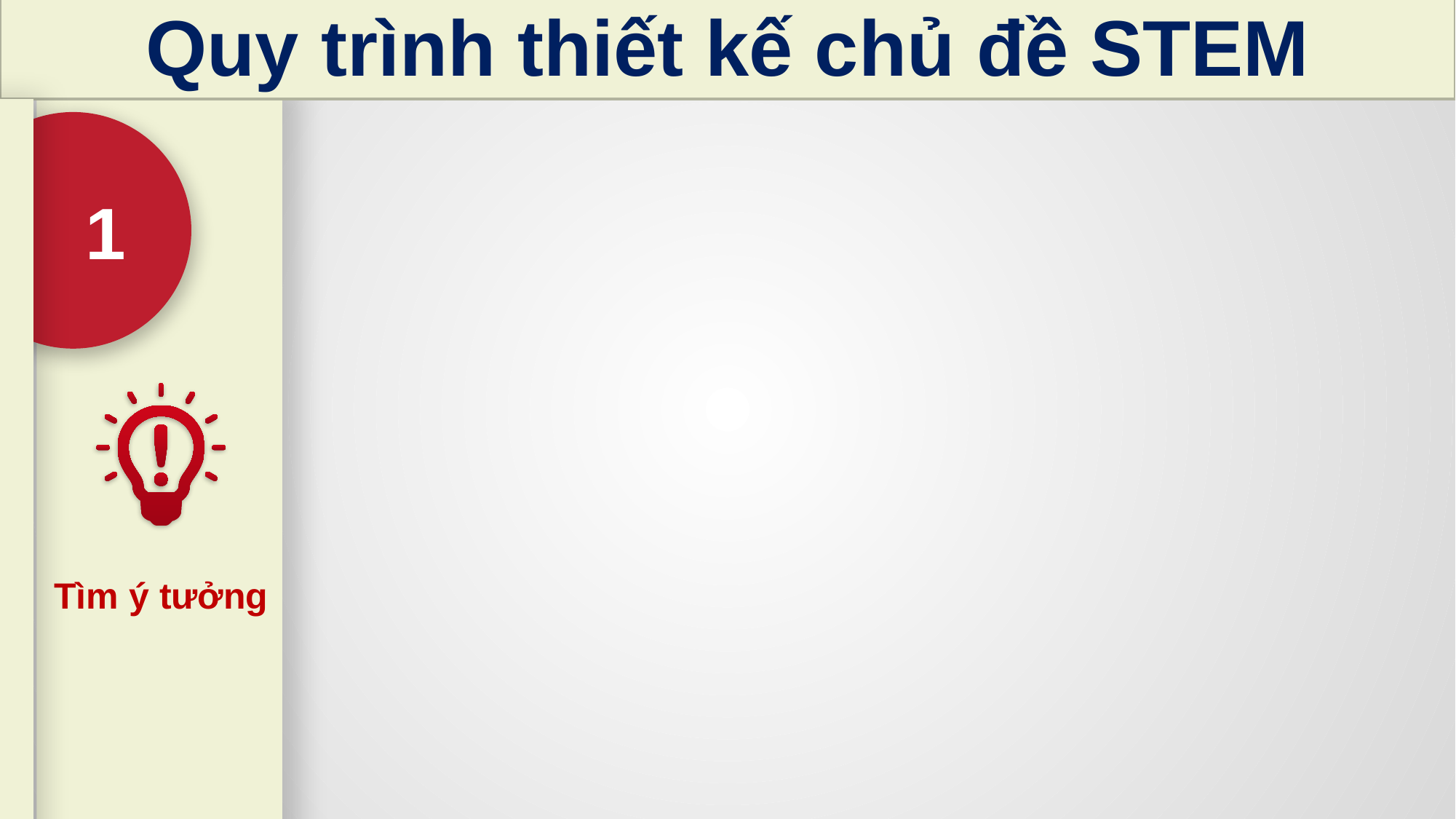

Quy trình thiết kế chủ đề STEM

1

Tìm ý tưởng